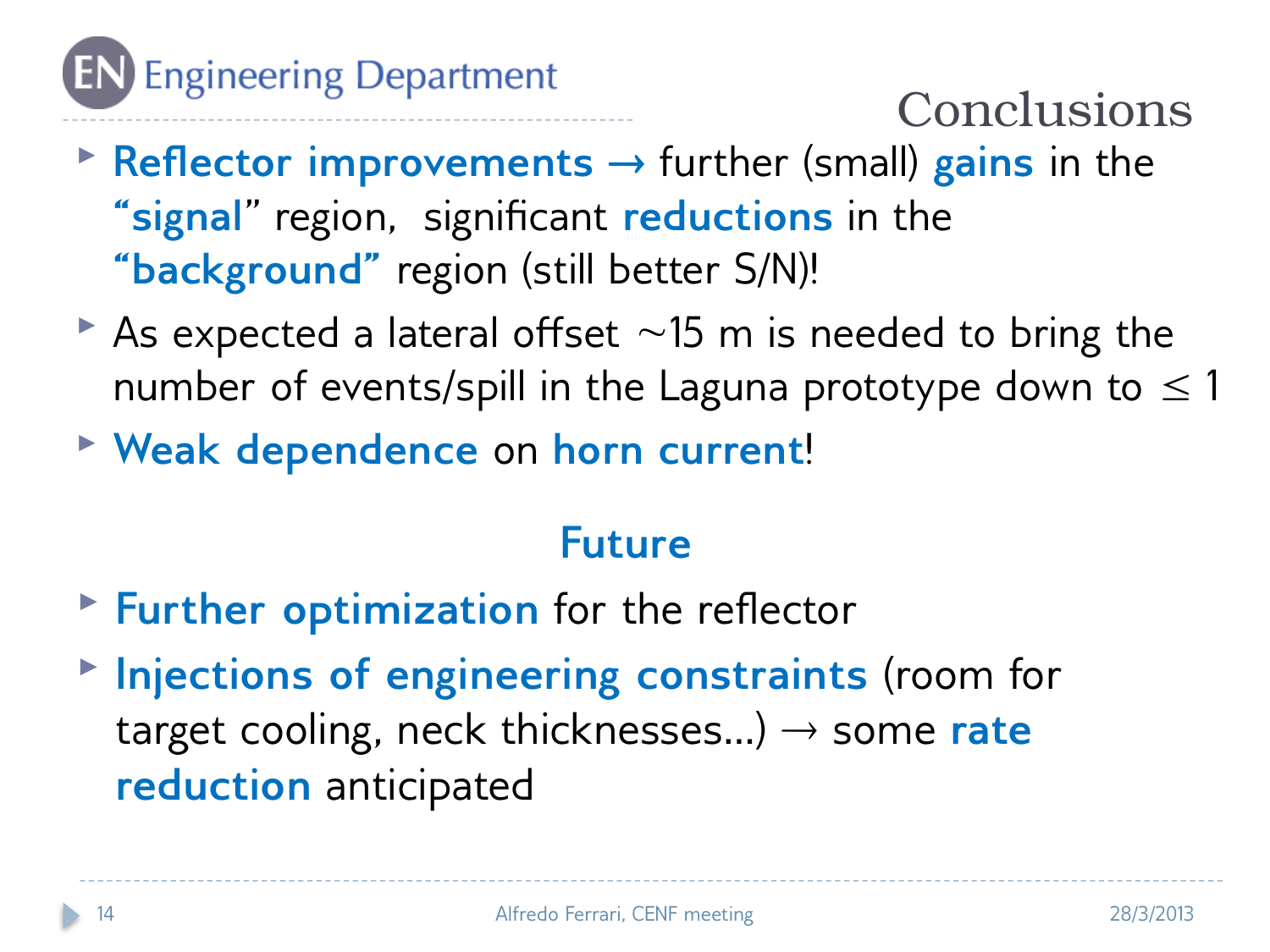

# Conclusions
Reflector improvements → further (small) gains in the “signal” region,  significant reductions in the “background” region (still better S/N)!
As expected a lateral offset ∼15 m is needed to bring the number of events/spill in the Laguna prototype down to ≤ 1
Weak dependence on horn current!
Future
Further optimization for the reflector
Injections of engineering constraints (room for target cooling, neck thicknesses…) → some rate reduction anticipated
14
Alfredo Ferrari, CENF meeting
28/3/2013